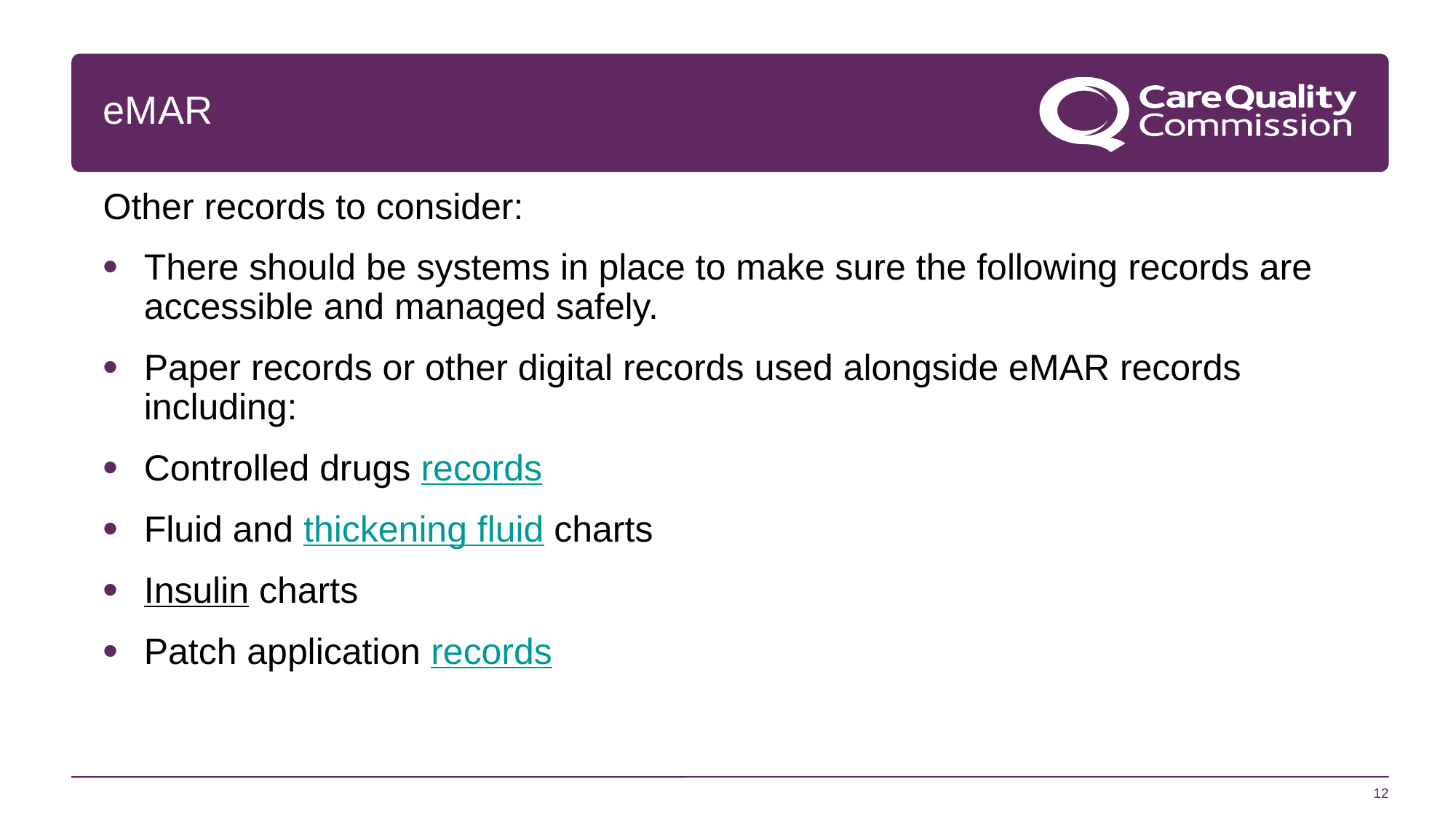

# eMAR
Other records to consider:
There should be systems in place to make sure the following records are accessible and managed safely.
Paper records or other digital records used alongside eMAR records including:
Controlled drugs records
Fluid and thickening fluid charts
Insulin charts
Patch application records

12